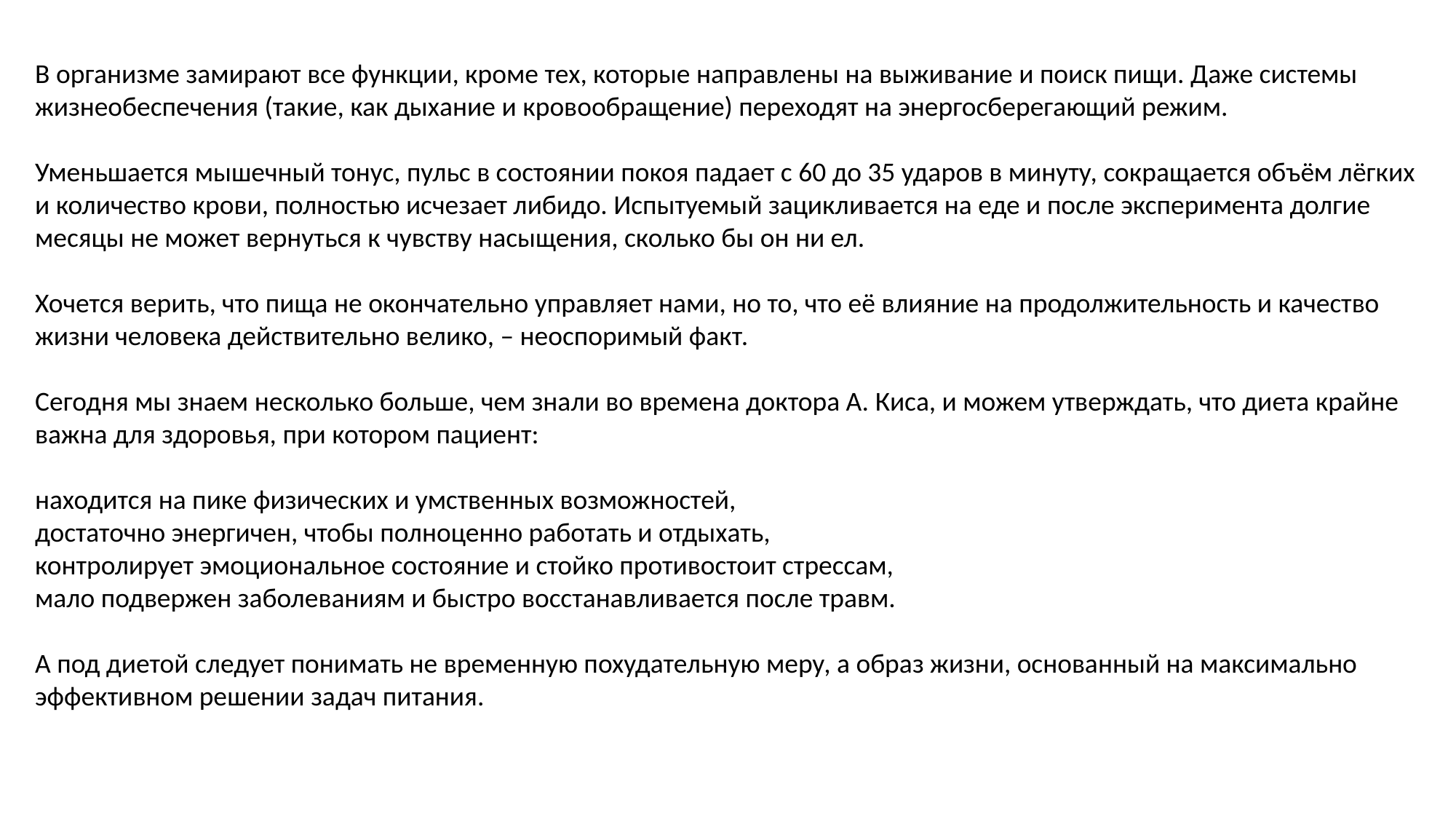

В организме замирают все функции, кроме тех, которые направлены на выживание и поиск пищи. Даже системы жизнеобеспечения (такие, как дыхание и кровообращение) переходят на энергосберегающий режим.

Уменьшается мышечный тонус, пульс в состоянии покоя падает с 60 до 35 ударов в минуту, сокращается объём лёгких и количество крови, полностью исчезает либидо. Испытуемый зацикливается на еде и после эксперимента долгие месяцы не может вернуться к чувству насыщения, сколько бы он ни ел.

Хочется верить, что пища не окончательно управляет нами, но то, что её влияние на продолжительность и качество жизни человека действительно велико, – неоспоримый факт.

Сегодня мы знаем несколько больше, чем знали во времена доктора А. Киса, и можем утверждать, что диета крайне важна для здоровья, при котором пациент:

находится на пике физических и умственных возможностей,
достаточно энергичен, чтобы полноценно работать и отдыхать,
контролирует эмоциональное состояние и стойко противостоит стрессам,
мало подвержен заболеваниям и быстро восстанавливается после травм.

А под диетой следует понимать не временную похудательную меру, а образ жизни, основанный на максимально эффективном решении задач питания.